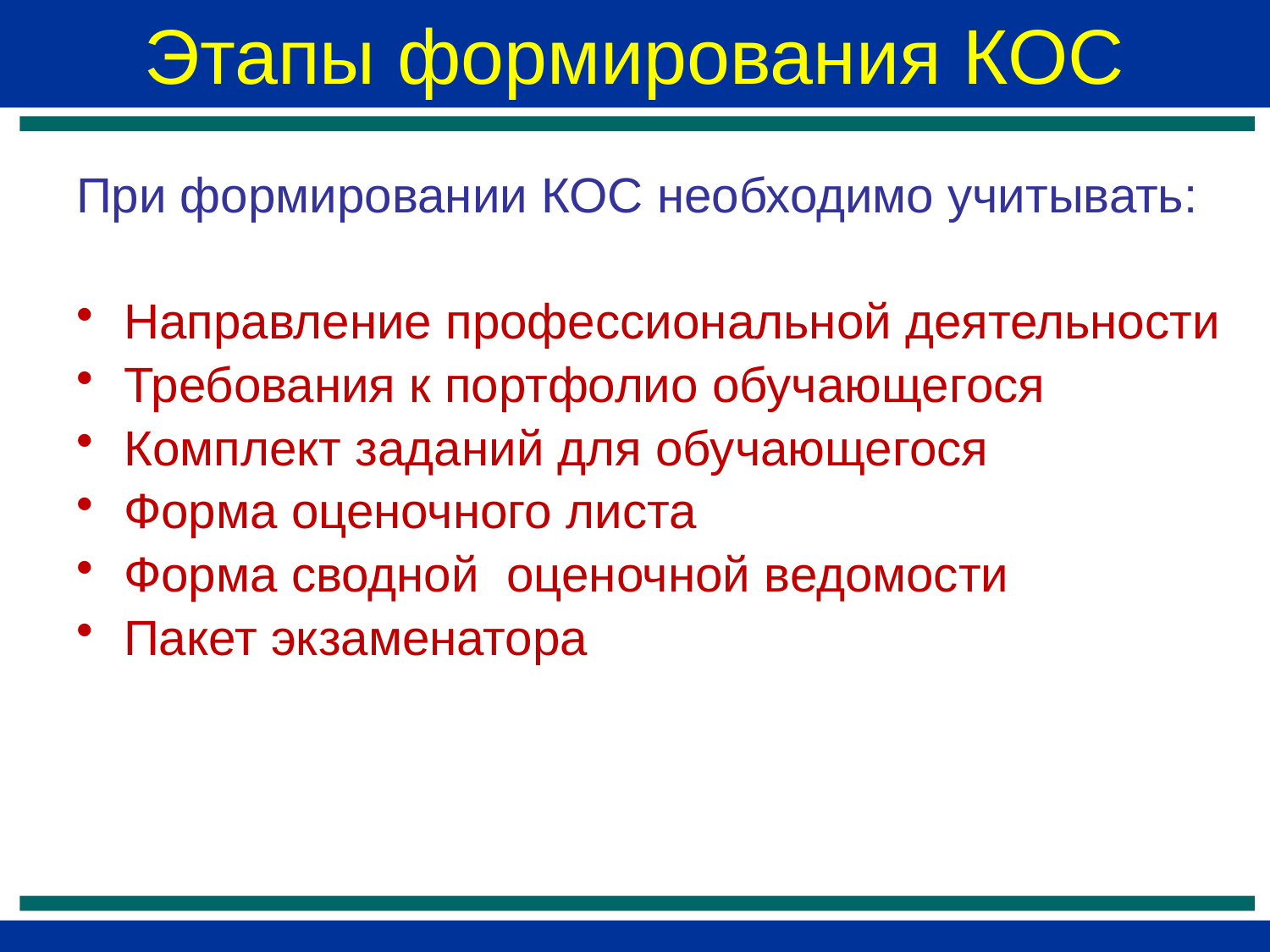

# Этапы формирования КОС
При формировании КОС необходимо учитывать:

Направление профессиональной деятельности
Требования к портфолио обучающегося
Комплект заданий для обучающегося
Форма оценочного листа
Форма сводной  оценочной ведомости
Пакет экзаменатора